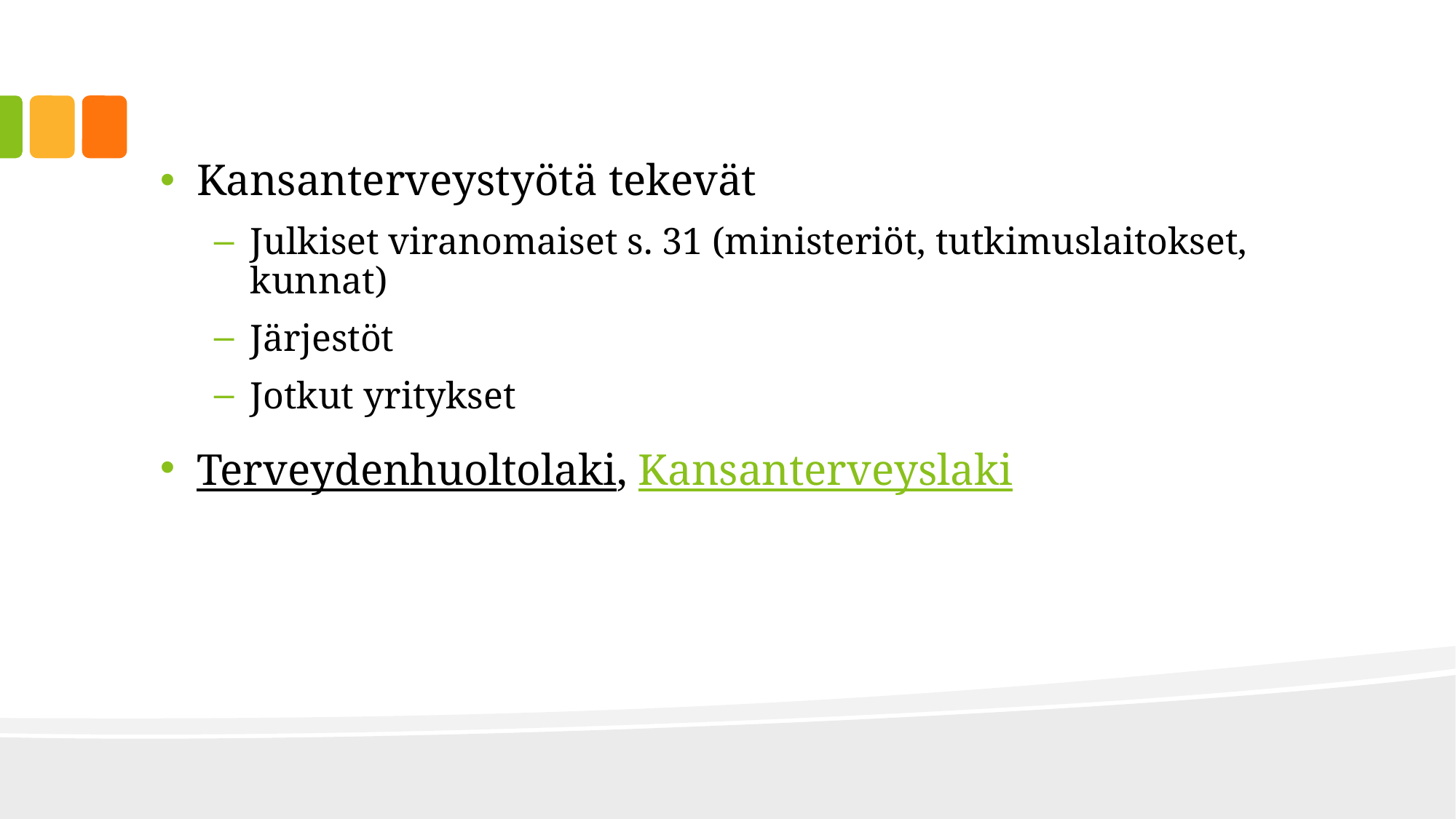

Kansanterveystyötä tekevät
Julkiset viranomaiset s. 31 (ministeriöt, tutkimuslaitokset, kunnat)
Järjestöt
Jotkut yritykset
Terveydenhuoltolaki, Kansanterveyslaki